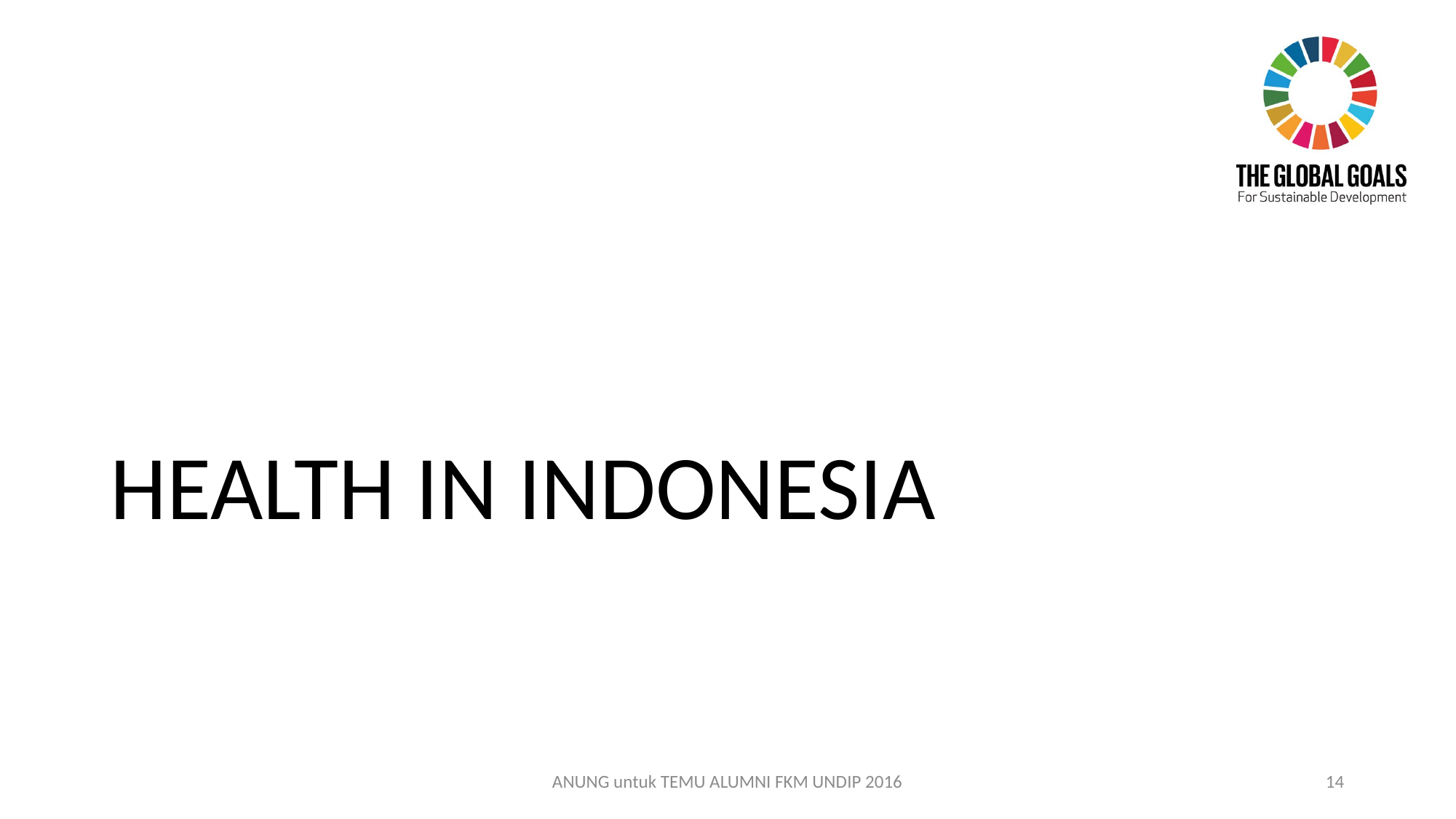

# HEALTH IN INDONESIA

ANUNG untuk TEMU ALUMNI FKM UNDIP 2016
14